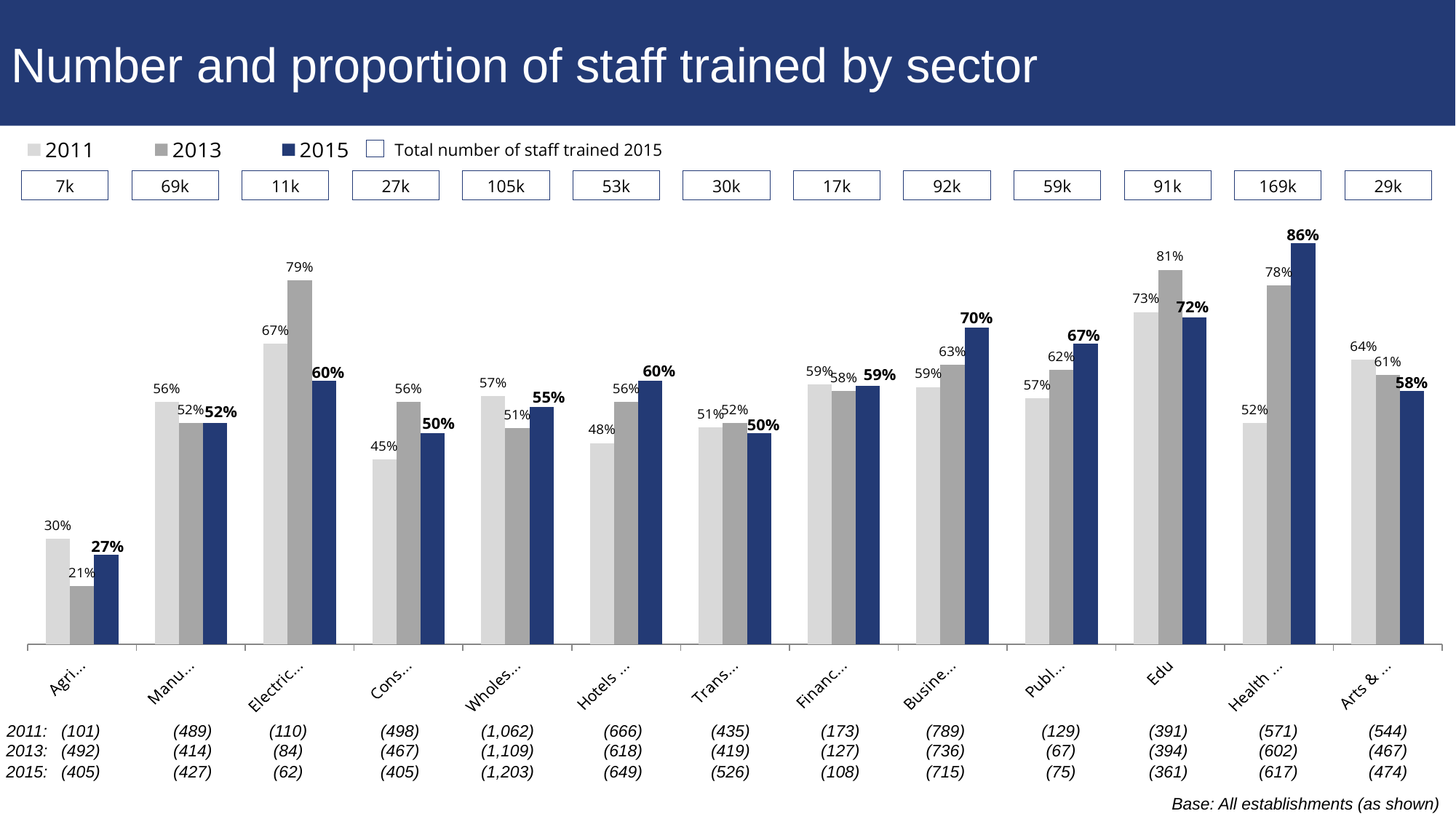

# Number and proportion of staff trained by sector

### Chart

| Category | 2011 | 2013 | 2015 |
|---|---|---|---|
| Agriculture | 0.3 | 0.21 | 0.27 |
| Manufacturing | 0.56 | 0.52 | 0.52 |
| Electricity, Gas & Water | 0.67 | 0.79 | 0.6 |
| Construction | 0.45 | 0.56 | 0.5 |
| Wholesale & Retail | 0.57 | 0.51 | 0.55 |
| Hotels & Restaurants | 0.4817 | 0.56 | 0.6 |
| Transport & Comms | 0.5107 | 0.52 | 0.5 |
| Financial Services | 0.5927 | 0.58 | 0.59 |
| Business Services | 0.5877 | 0.63 | 0.7 |
| Public Admin | 0.5667 | 0.62 | 0.67 |
| Education | 0.73 | 0.81 | 0.72 |
| Health & Social Work | 0.5195000000000001 | 0.78 | 0.86 |
| Arts & Other Services | 0.639 | 0.61 | 0.58 |
Total number of staff trained 2015

7k
69k
11k
27k
105k
53k
30k
17k
92k
59k
91k
169k
29k
2011:
(101)
(489)
(110)
(498)
(1,062)
(666)
(435)
(173)
(789)
(129)
(391)
(571)
(544)
2013:
(492)
(414)
(84)
(467)
(1,109)
(618)
(419)
(127)
(736)
(67)
(394)
(602)
(467)
2015:
(405)
(427)
(62)
(405)
(1,203)
(649)
(526)
(108)
(715)
(75)
(361)
(617)
(474)
Base: All establishments (as shown)